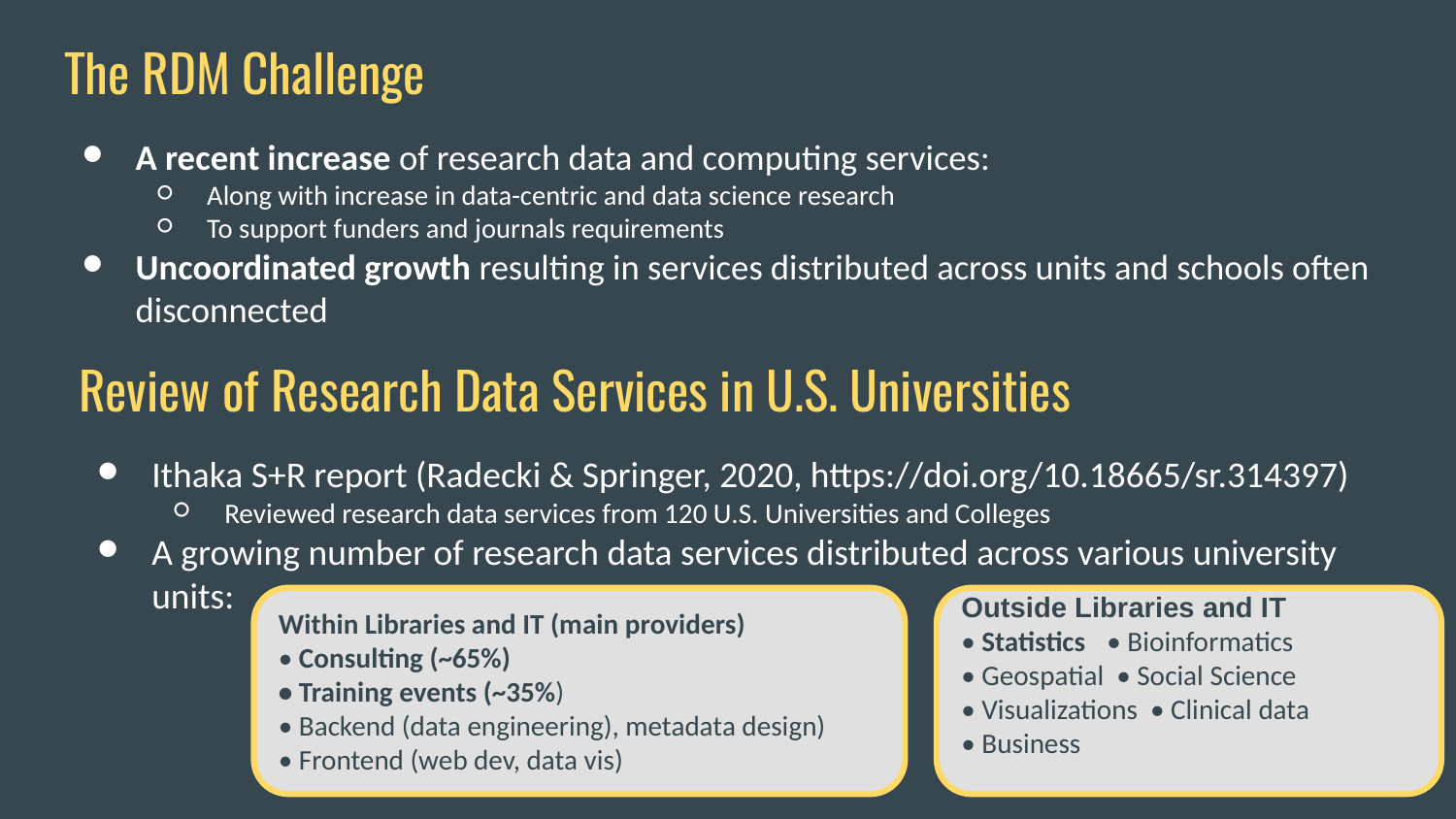

# The RDM Challenge
A recent increase of research data and computing services:
Along with increase in data-centric and data science research
To support funders and journals requirements
Uncoordinated growth resulting in services distributed across units and schools often disconnected
Review of Research Data Services in U.S. Universities
Ithaka S+R report (Radecki & Springer, 2020, https://doi.org/10.18665/sr.314397)
Reviewed research data services from 120 U.S. Universities and Colleges
A growing number of research data services distributed across various university units:
Within Libraries and IT (main providers)
• Consulting (~65%)
• Training events (~35%)
• Backend (data engineering), metadata design)
• Frontend (web dev, data vis)
Outside Libraries and IT
• Statistics  	• Bioinformatics
• Geospatial  • Social Science
• Visualizations  • Clinical data
• Business